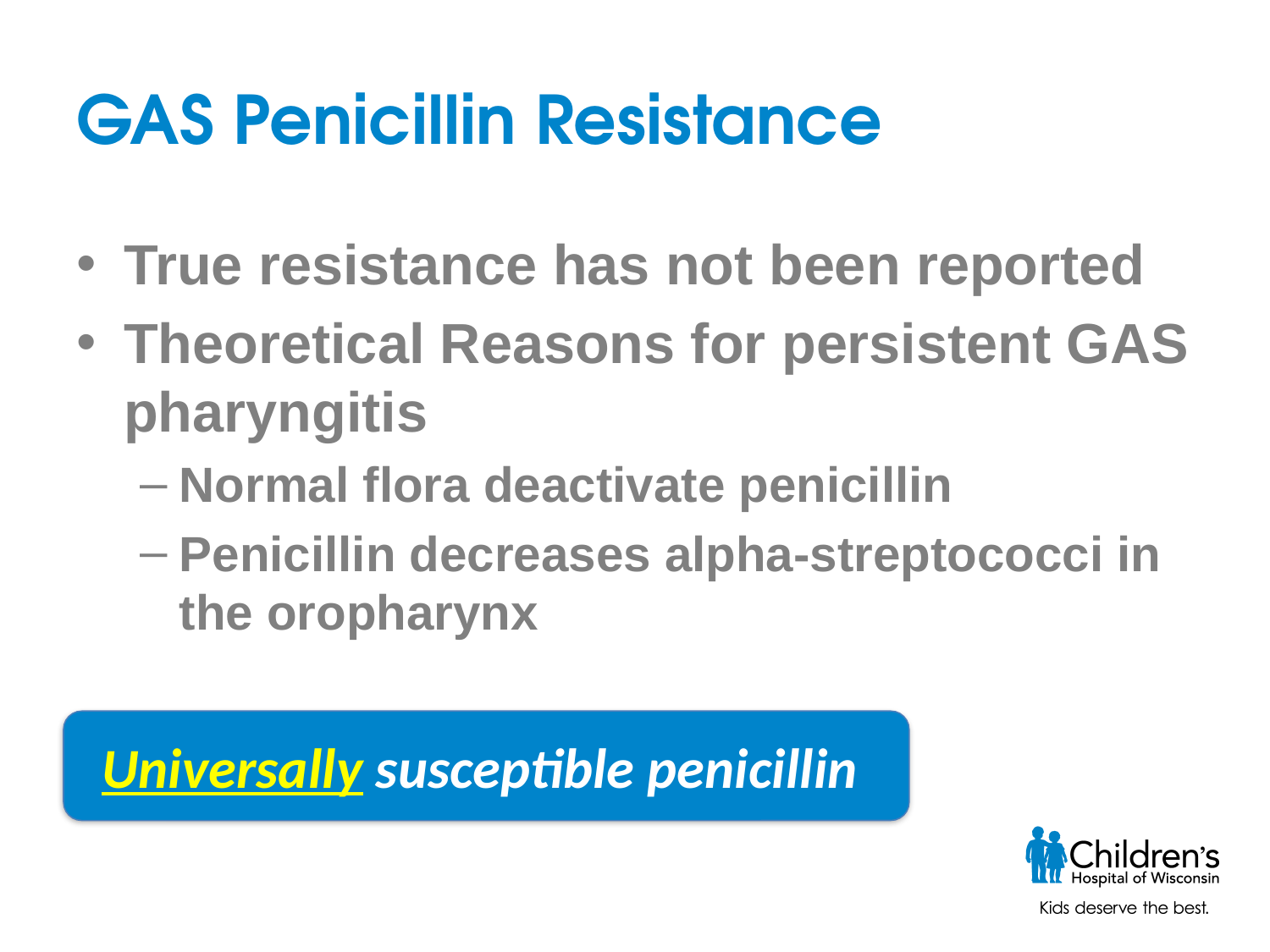

# GAS Penicillin Resistance
True resistance has not been reported
Theoretical Reasons for persistent GAS pharyngitis
Normal flora deactivate penicillin
Penicillin decreases alpha-streptococci in the oropharynx

Universally susceptible penicillin